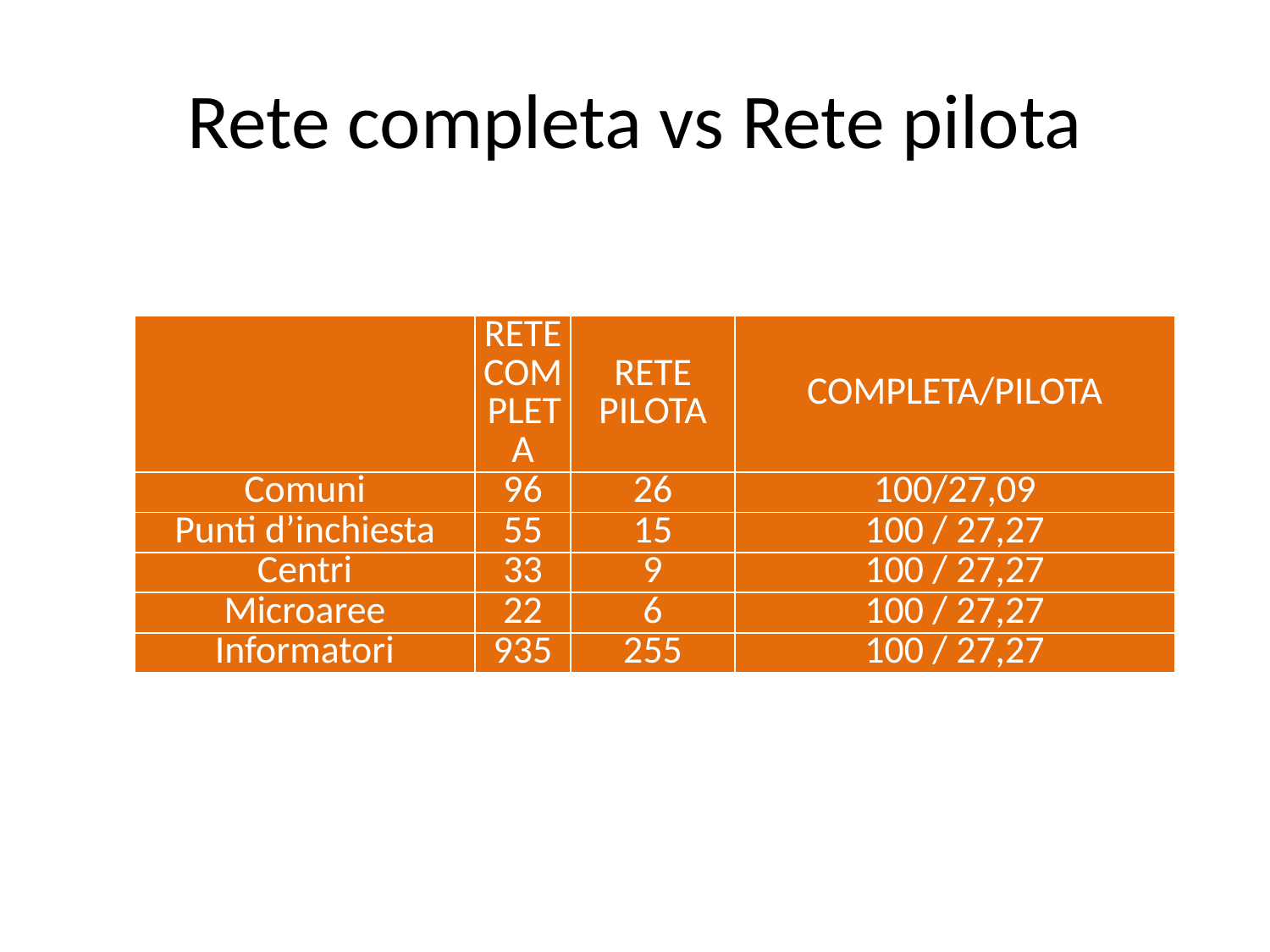

# Rete completa vs Rete pilota
|  | RETE COMPLETA | RETE PILOTA | COMPLETA/PILOTA |
| --- | --- | --- | --- |
| Comuni | 96 | 26 | 100/27,09 |
| Punti d’inchiesta | 55 | 15 | 100 / 27,27 |
| Centri | 33 | 9 | 100 / 27,27 |
| Microaree | 22 | 6 | 100 / 27,27 |
| Informatori | 935 | 255 | 100 / 27,27 |